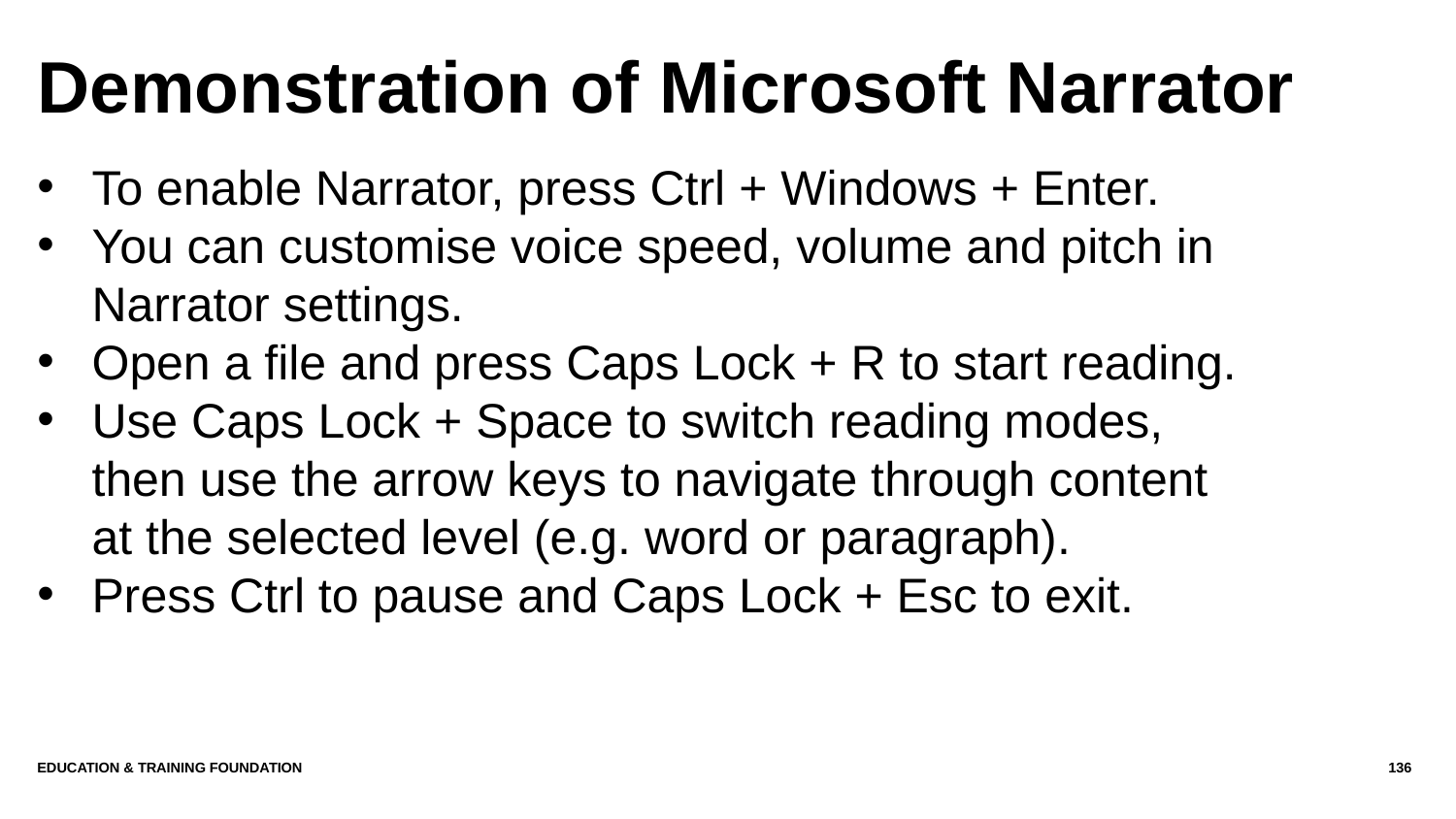

# Demonstration of Microsoft Narrator
To enable Narrator, press Ctrl + Windows + Enter.
You can customise voice speed, volume and pitch in Narrator settings.
Open a file and press Caps Lock + R to start reading.
Use Caps Lock + Space to switch reading modes, then use the arrow keys to navigate through content at the selected level (e.g. word or paragraph).
Press Ctrl to pause and Caps Lock + Esc to exit.
Education & Training Foundation
136